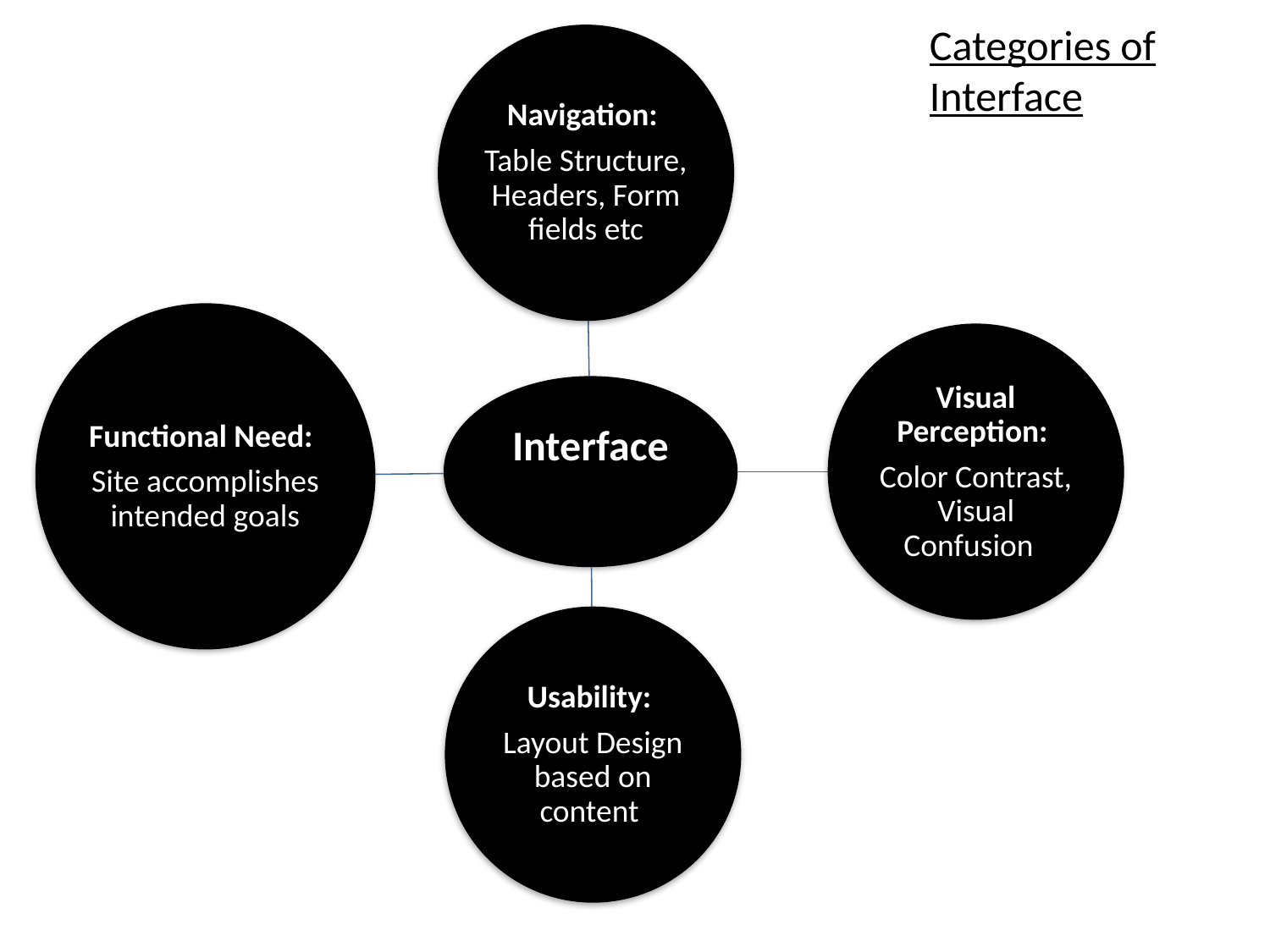

Interface

Navigation:
Table Structure, Headers, Form fields etc

Visual Perception:
Color Contrast, Visual Confusion

Usability:
Layout Design based on content

Functional Need::
Site accomplishes intended goals
Categories of Interface